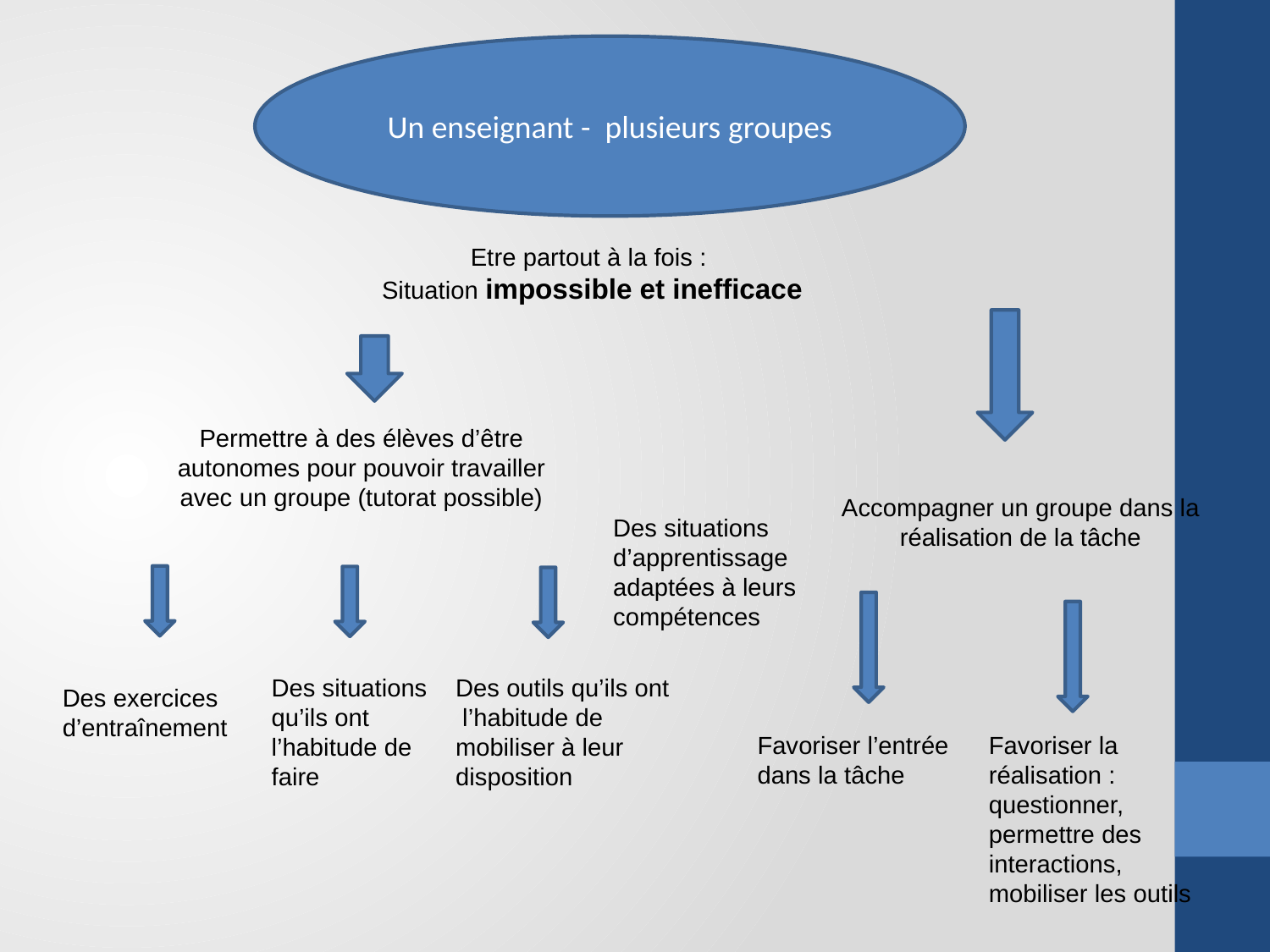

Un enseignant -  plusieurs groupes
Etre partout à la fois :
 Situation impossible et inefficace

Permettre à des élèves d’être autonomes pour pouvoir travailler avec un groupe (tutorat possible)
Accompagner un groupe dans la réalisation de la tâche
Des situations d’apprentissage adaptées à leurs compétences

Des situations qu’ils ont l’habitude de faire
Des outils qu’ils ont  l’habitude de mobiliser à leur disposition
Des exercices d’entraînement
Favoriser l’entrée dans la tâche
Favoriser la réalisation : questionner, permettre des interactions, mobiliser les outils